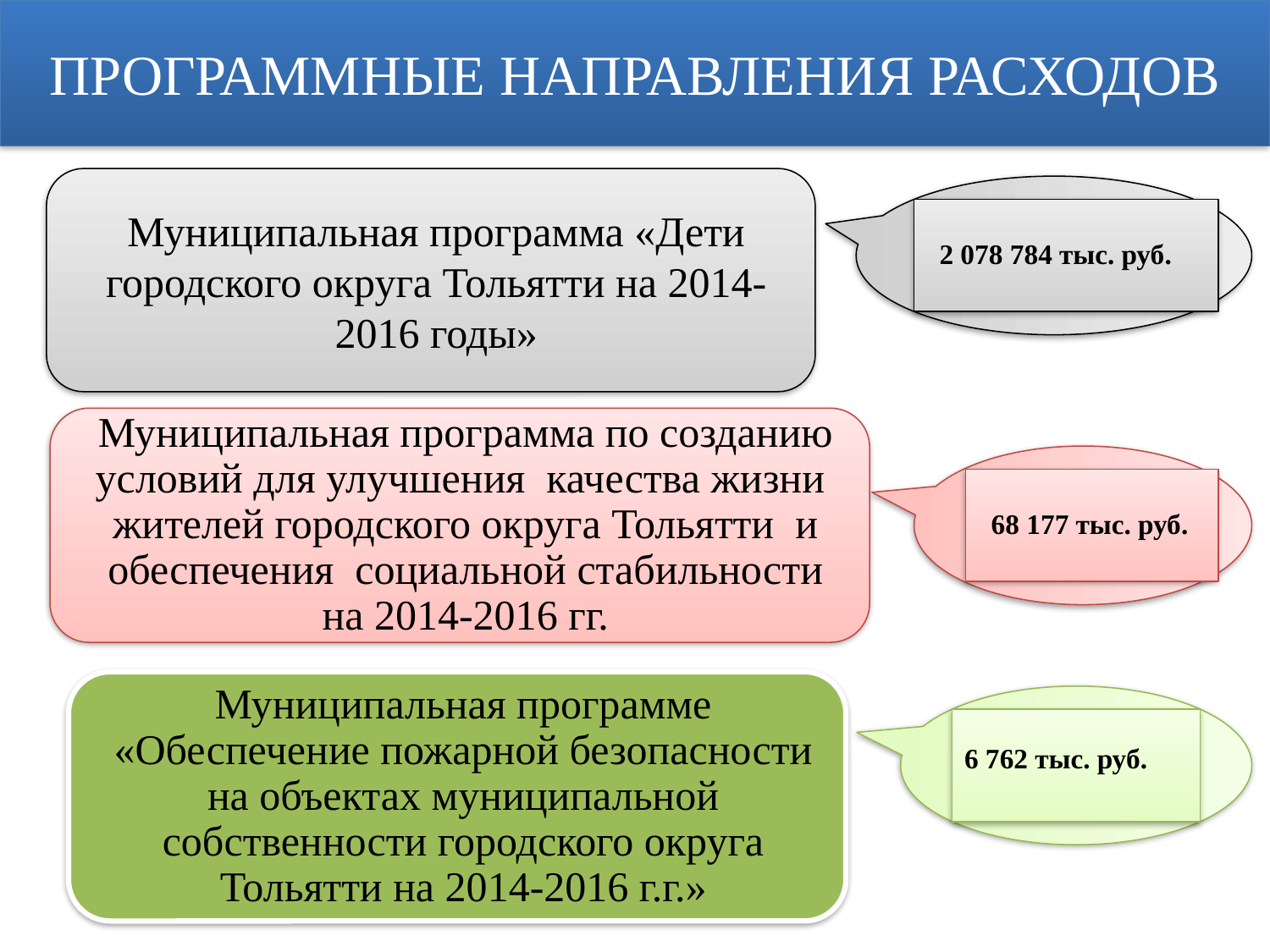

Программные направления расходов
Муниципальная программа «Дети городского округа Тольятти на 2014-2016 годы»
Муниципальная программа по созданию условий для улучшения  качества жизни  жителей городского округа Тольятти  и обеспечения  социальной стабильности на 2014-2016 гг.
Муниципальная программе «Обеспечение пожарной безопасности на объектах муниципальной собственности городского округа Тольятти на 2014-2016 г.г.»

2 078 784 тыс. руб.

68 177 тыс. руб.

6 762 тыс. руб.